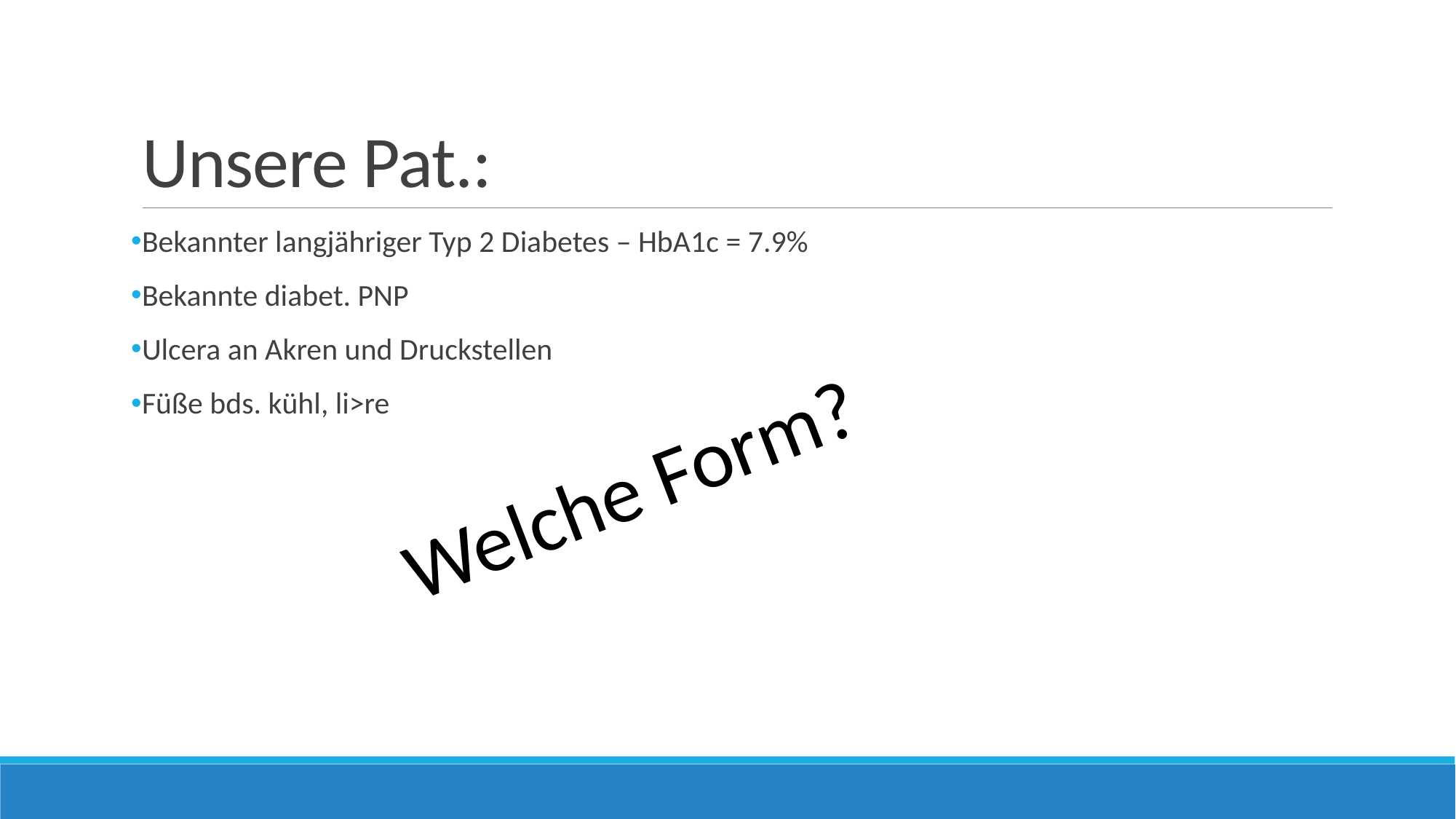

# Unsere Pat.:
Bekannter langjähriger Typ 2 Diabetes – HbA1c = 7.9%
Bekannte diabet. PNP
Ulcera an Akren und Druckstellen
Füße bds. kühl, li>re

Welche Form?